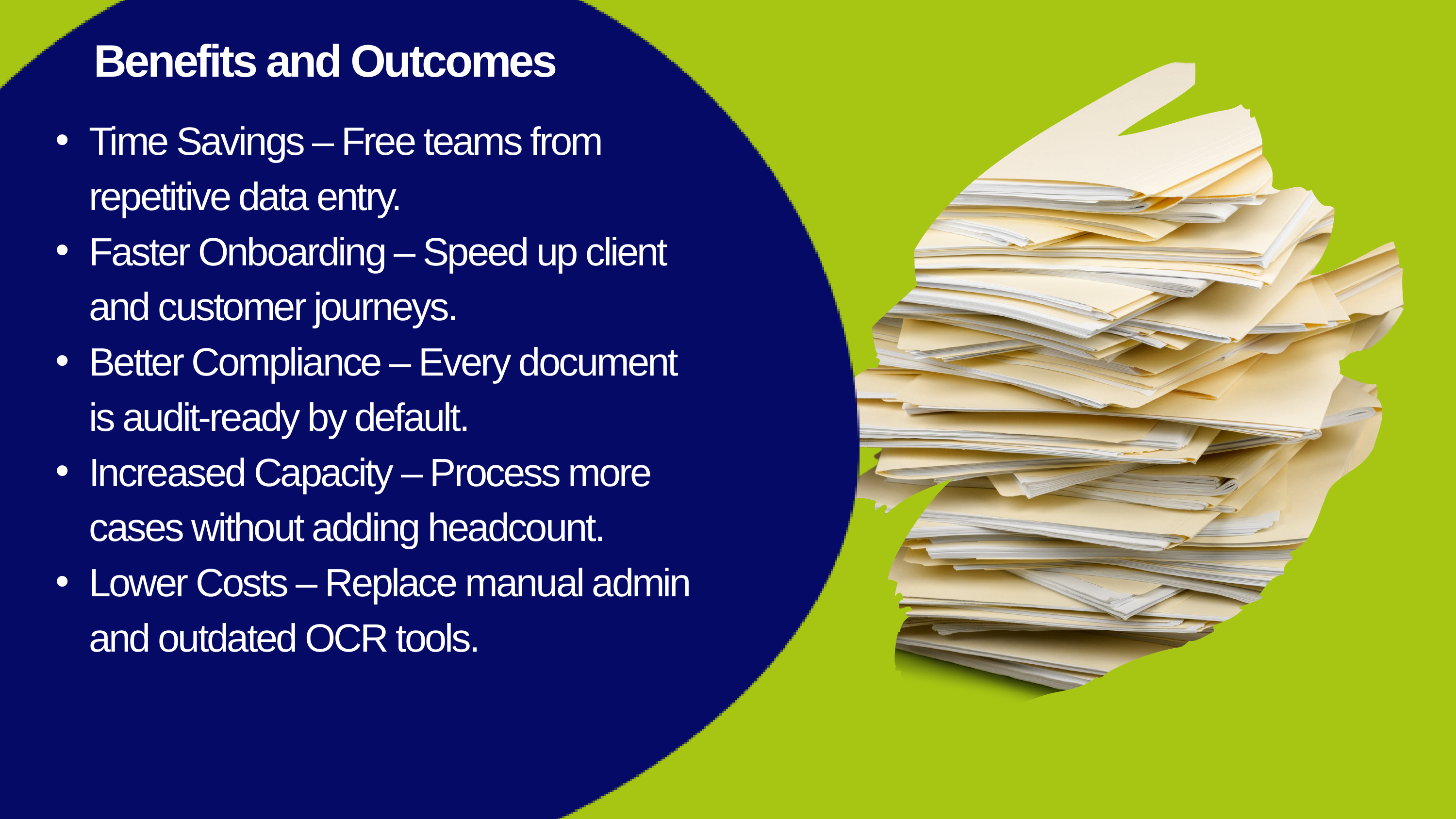

Benefits and Outcomes

Time Savings – Free teams from repetitive data entry.
Faster Onboarding – Speed up client and customer journeys.
Better Compliance – Every document is audit-ready by default.
Increased Capacity – Process more cases without adding headcount.
Lower Costs – Replace manual admin and outdated OCR tools.